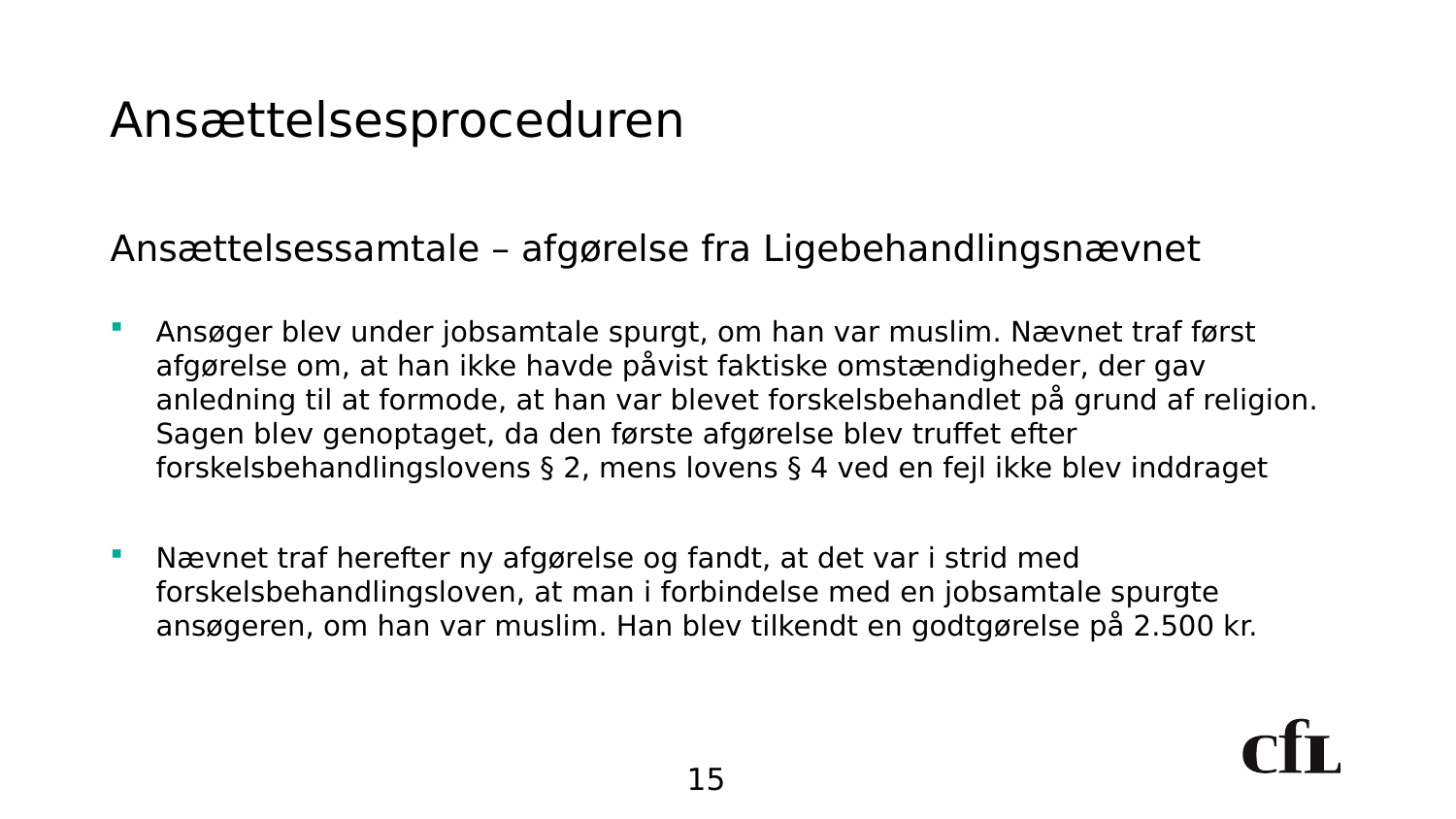

# Ansættelsesproceduren
Ansættelsessamtale – afgørelse fra Ligebehandlingsnævnet

Ansøger blev under jobsamtale spurgt, om han var muslim. Nævnet traf først afgørelse om, at han ikke havde påvist faktiske omstændigheder, der gav anledning til at formode, at han var blevet forskelsbehandlet på grund af religion. Sagen blev genoptaget, da den første afgørelse blev truffet efter forskelsbehandlingslovens § 2, mens lovens § 4 ved en fejl ikke blev inddraget

Nævnet traf herefter ny afgørelse og fandt, at det var i strid med forskelsbehandlingsloven, at man i forbindelse med en jobsamtale spurgte ansøgeren, om han var muslim. Han blev tilkendt en godtgørelse på 2.500 kr.